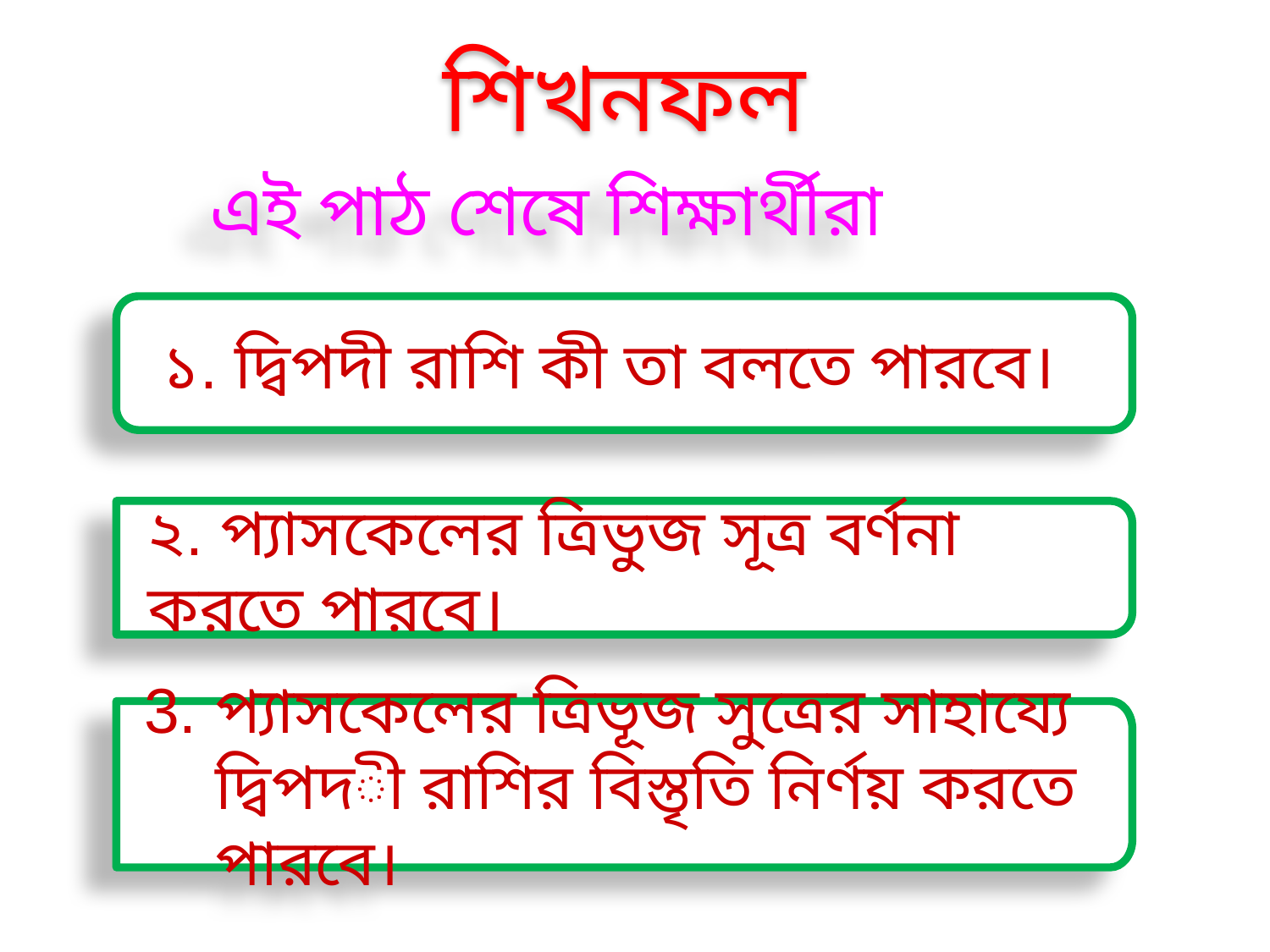

শিখনফল
এই পাঠ শেষে শিক্ষার্থীরা …
১. দ্বিপদী রাশি কী তা বলতে পারবে।
২. প্যাসকেলের ত্রিভুজ সূত্র বর্ণনা করতে পারবে।
প্যাসকেলের ত্রিভূজ সুত্রের সাহায্যে দ্বিপদী রাশির বিস্তৃতি নির্ণয় করতে পারবে।